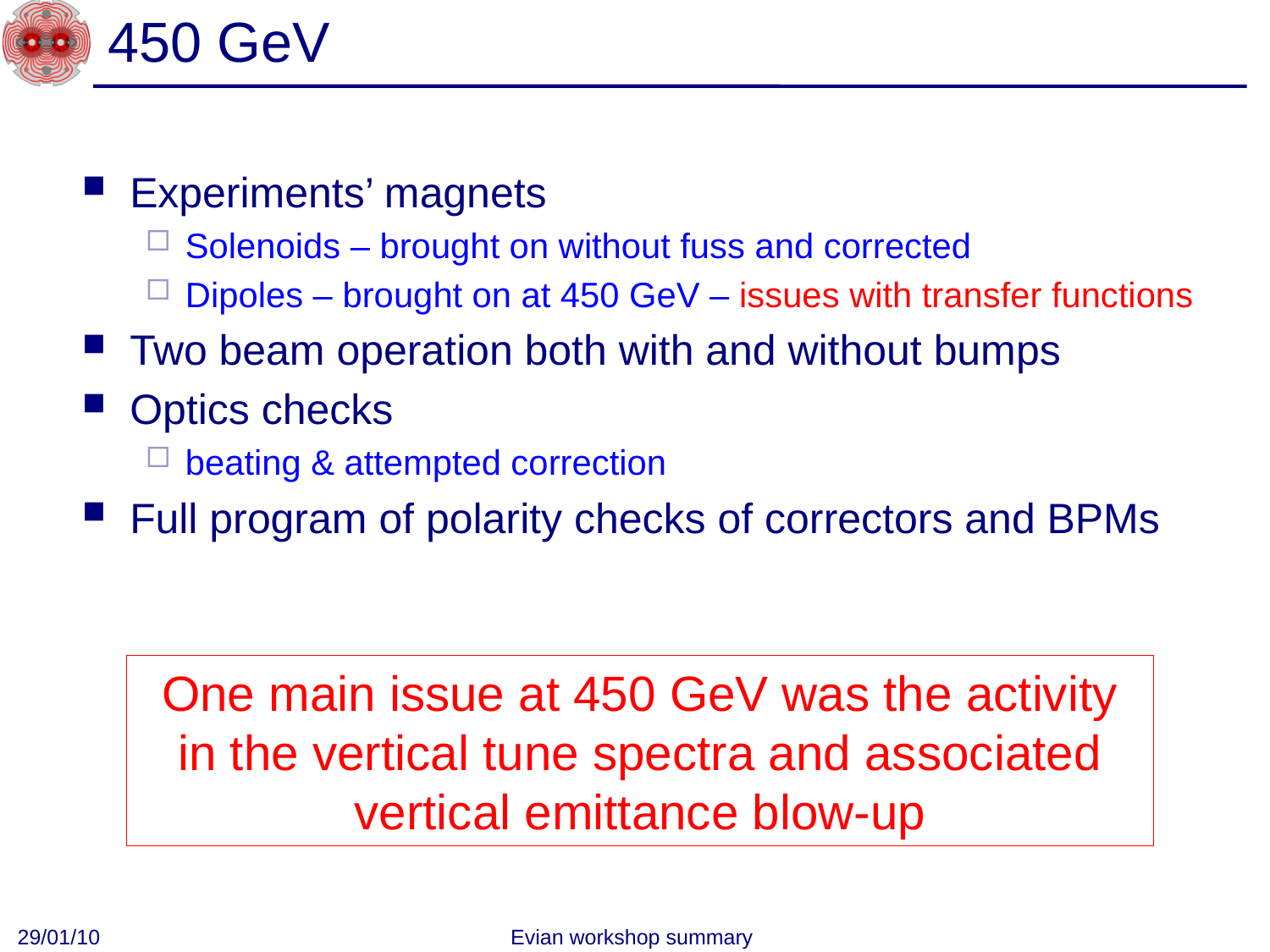

# 450 GeV
Experiments’ magnets
Solenoids – brought on without fuss and corrected
Dipoles – brought on at 450 GeV – issues with transfer functions
Two beam operation both with and without bumps
Optics checks
beating & attempted correction
Full program of polarity checks of correctors and BPMs

One main issue at 450 GeV was the activity in the vertical tune spectra and associated vertical emittance blow-up
29/01/10
Evian workshop summary